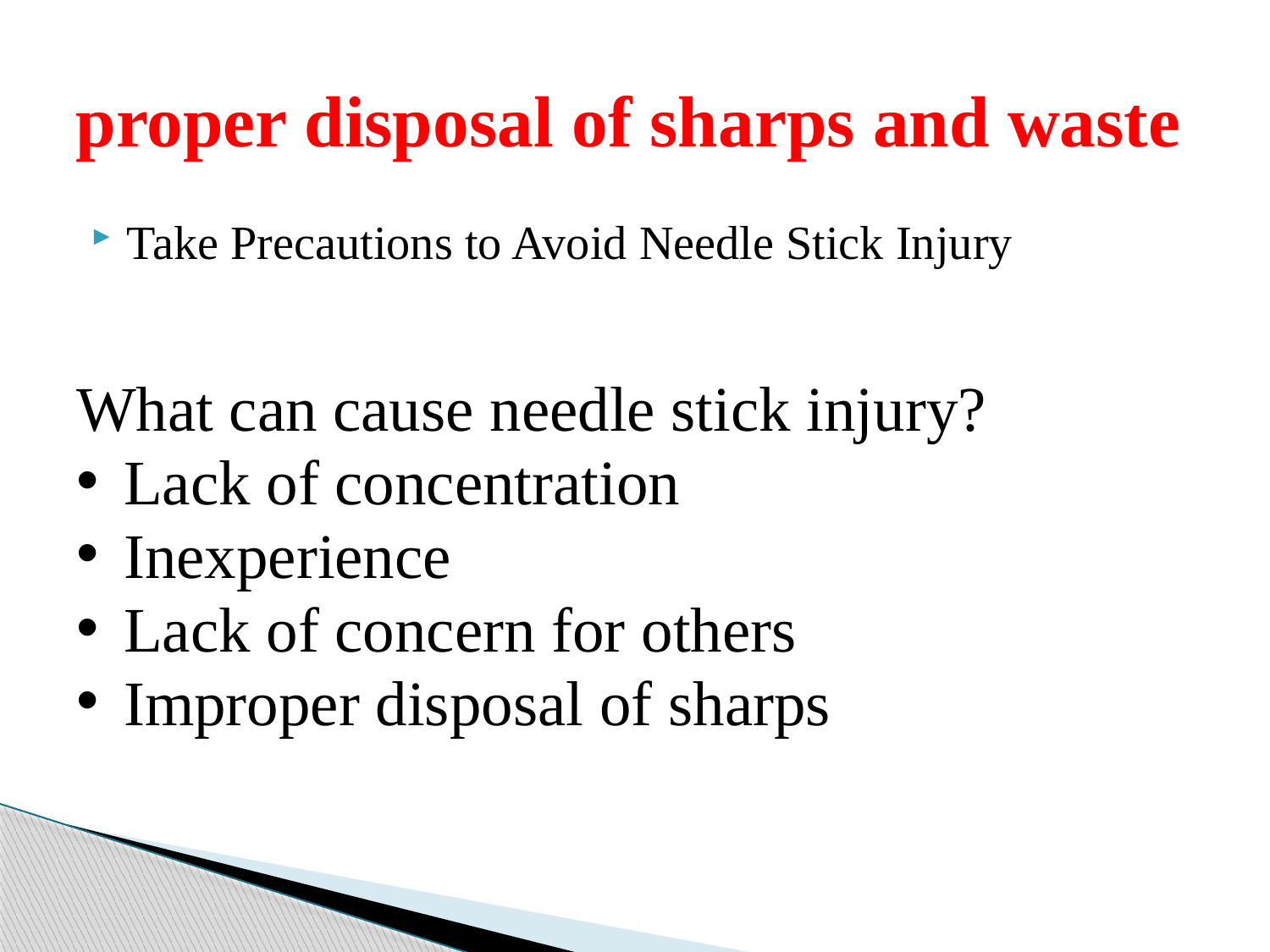

# proper disposal of sharps and waste
Take Precautions to Avoid Needle Stick Injury
What can cause needle stick injury?
Lack of concentration
Inexperience
Lack of concern for others
Improper disposal of sharps